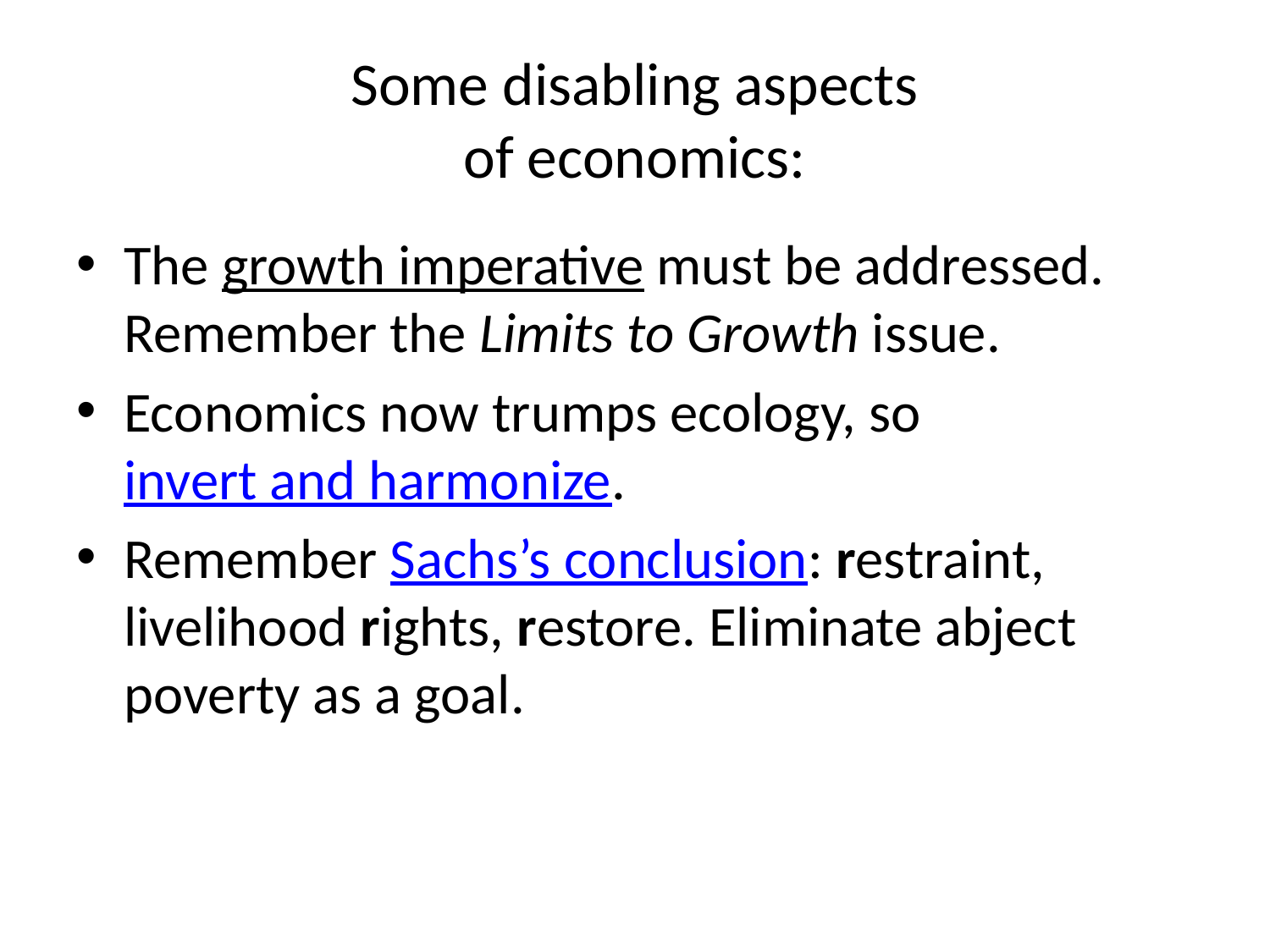

# Some disabling aspects of economics:
The growth imperative must be addressed. Remember the Limits to Growth issue.
Economics now trumps ecology, so invert and harmonize.
Remember Sachs’s conclusion: restraint, livelihood rights, restore. Eliminate abject poverty as a goal.